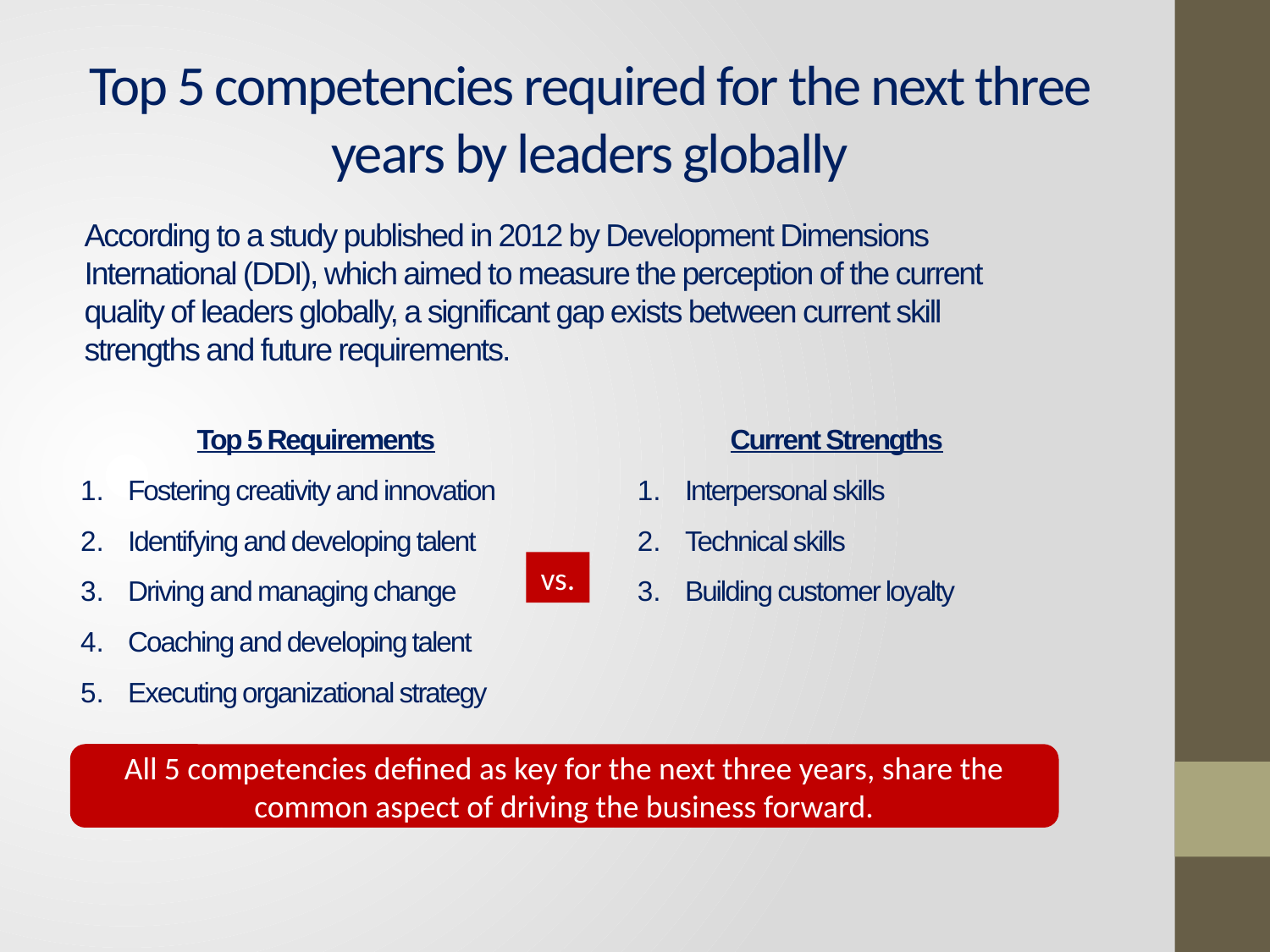

Top 5 competencies required for the next three years by leaders globally
According to a study published in 2012 by Development Dimensions International (DDI), which aimed to measure the perception of the current quality of leaders globally, a significant gap exists between current skill strengths and future requirements.
Top 5 Requirements
Fostering creativity and innovation
Identifying and developing talent
Driving and managing change
Coaching and developing talent
Executing organizational strategy
               Current Strengths
Interpersonal skills
Technical skills
Building customer loyalty

vs.
All 5 competencies defined as key for the next three years, share the common aspect of driving the business forward.